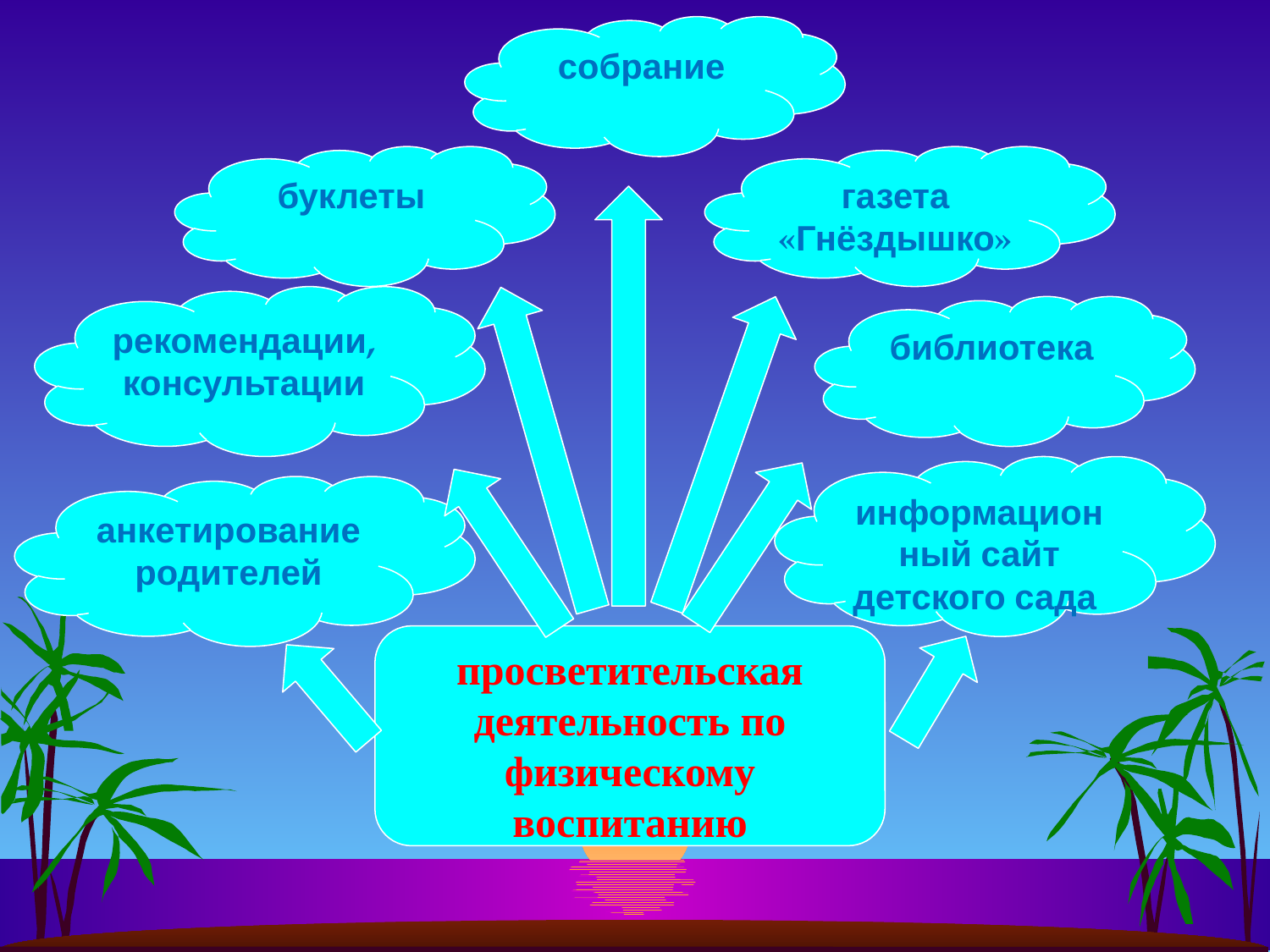

собрание
буклеты
газета «Гнёздышко»
рекомендации,
консультации

библиотека

информационный сайт детского сада
анкетирование родителей

просветительская деятельность по физическому воспитанию